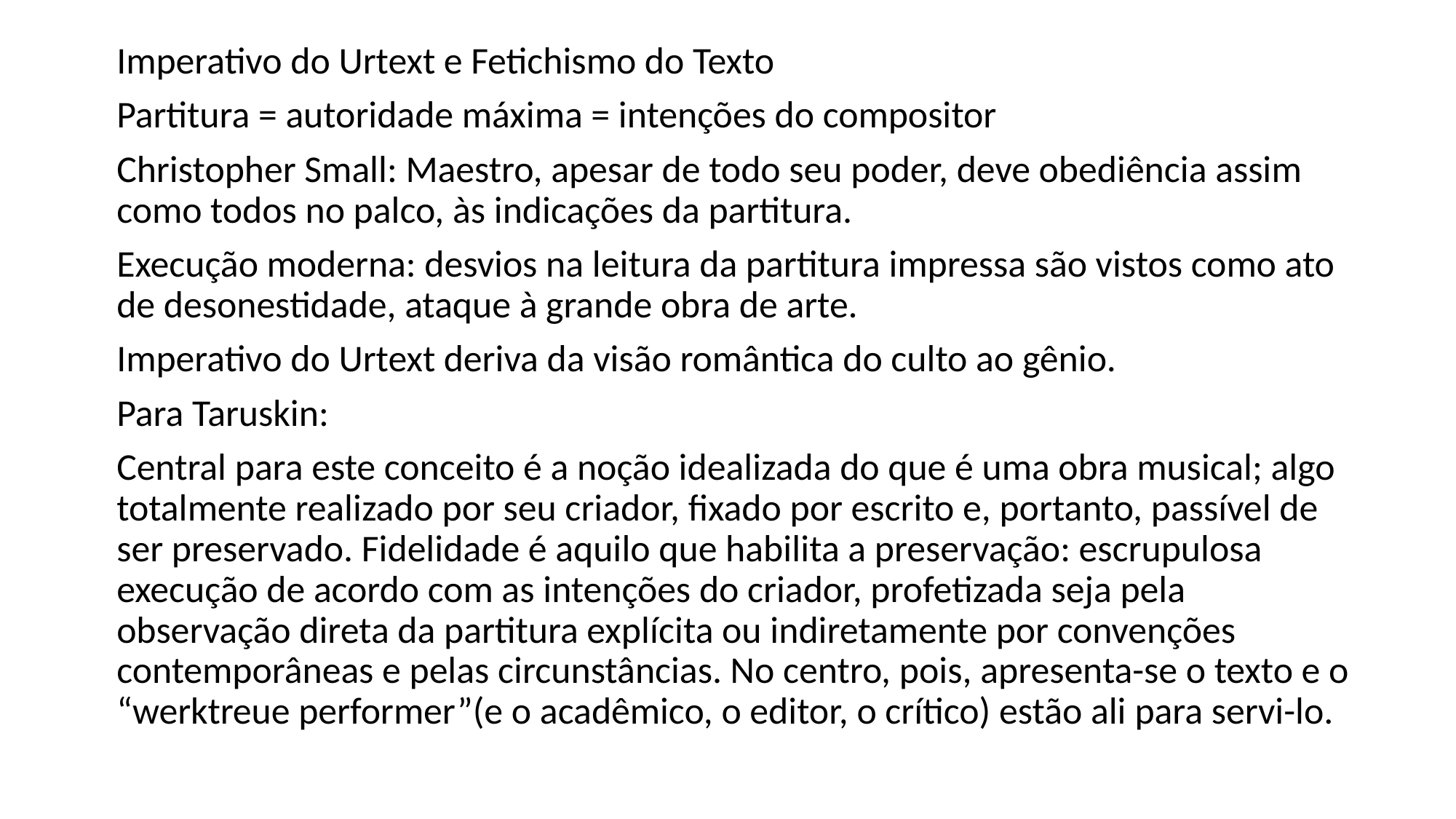

Imperativo do Urtext e Fetichismo do Texto
Partitura = autoridade máxima = intenções do compositor
Christopher Small: Maestro, apesar de todo seu poder, deve obediência assim como todos no palco, às indicações da partitura.
Execução moderna: desvios na leitura da partitura impressa são vistos como ato de desonestidade, ataque à grande obra de arte.
Imperativo do Urtext deriva da visão romântica do culto ao gênio.
Para Taruskin:
Central para este conceito é a noção idealizada do que é uma obra musical; algo totalmente realizado por seu criador, fixado por escrito e, portanto, passível de ser preservado. Fidelidade é aquilo que habilita a preservação: escrupulosa execução de acordo com as intenções do criador, profetizada seja pela observação direta da partitura explícita ou indiretamente por convenções contemporâneas e pelas circunstâncias. No centro, pois, apresenta-se o texto e o “werktreue performer”(e o acadêmico, o editor, o crítico) estão ali para servi-lo.